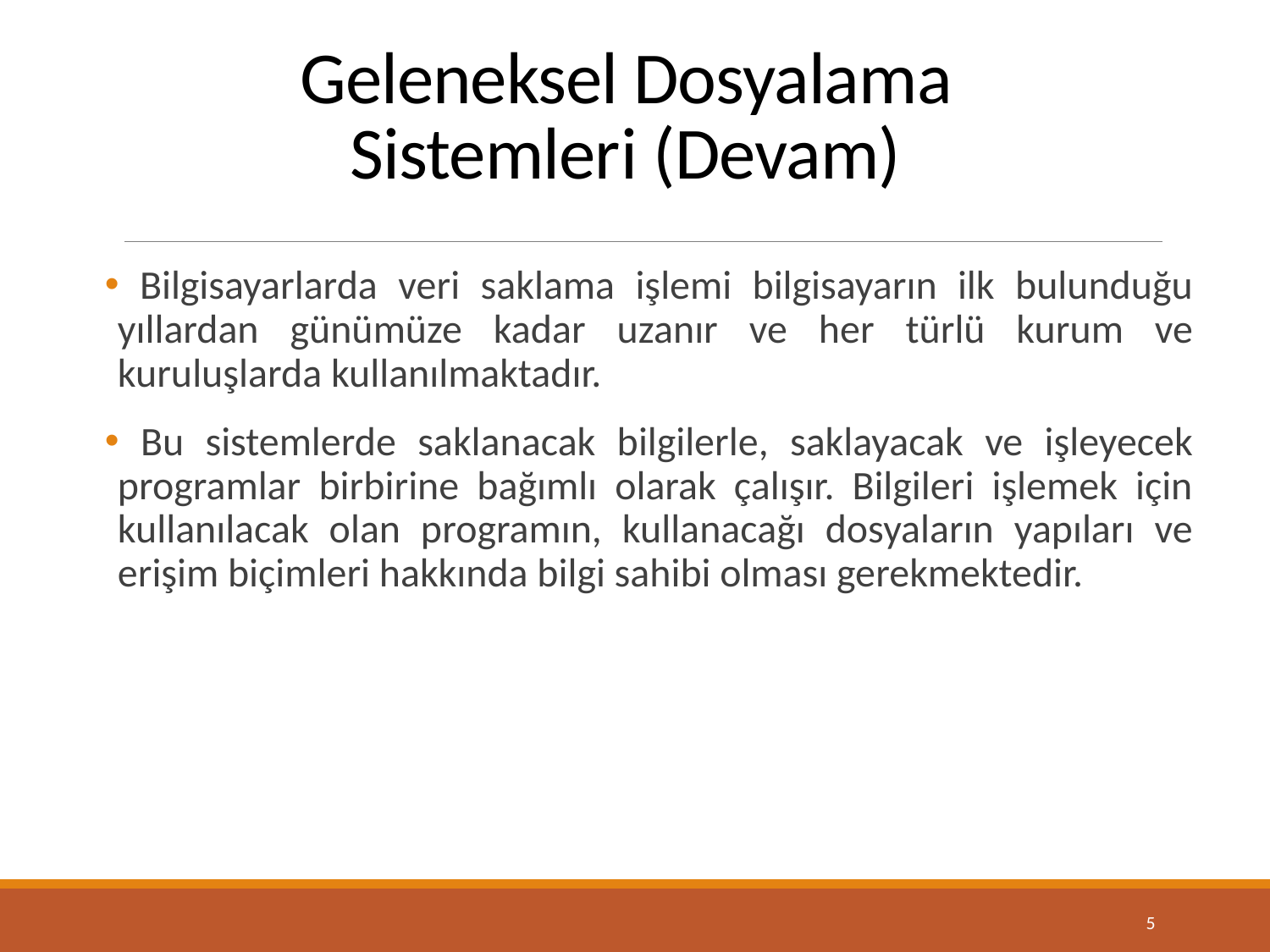

# Geleneksel Dosyalama Sistemleri (Devam)
 Bilgisayarlarda veri saklama işlemi bilgisayarın ilk bulunduğu yıllardan günümüze kadar uzanır ve her türlü kurum ve kuruluşlarda kullanılmaktadır.
 Bu sistemlerde saklanacak bilgilerle, saklayacak ve işleyecek programlar birbirine bağımlı olarak çalışır. Bilgileri işlemek için kullanılacak olan programın, kullanacağı dosyaların yapıları ve erişim biçimleri hakkında bilgi sahibi olması gerekmektedir.
5